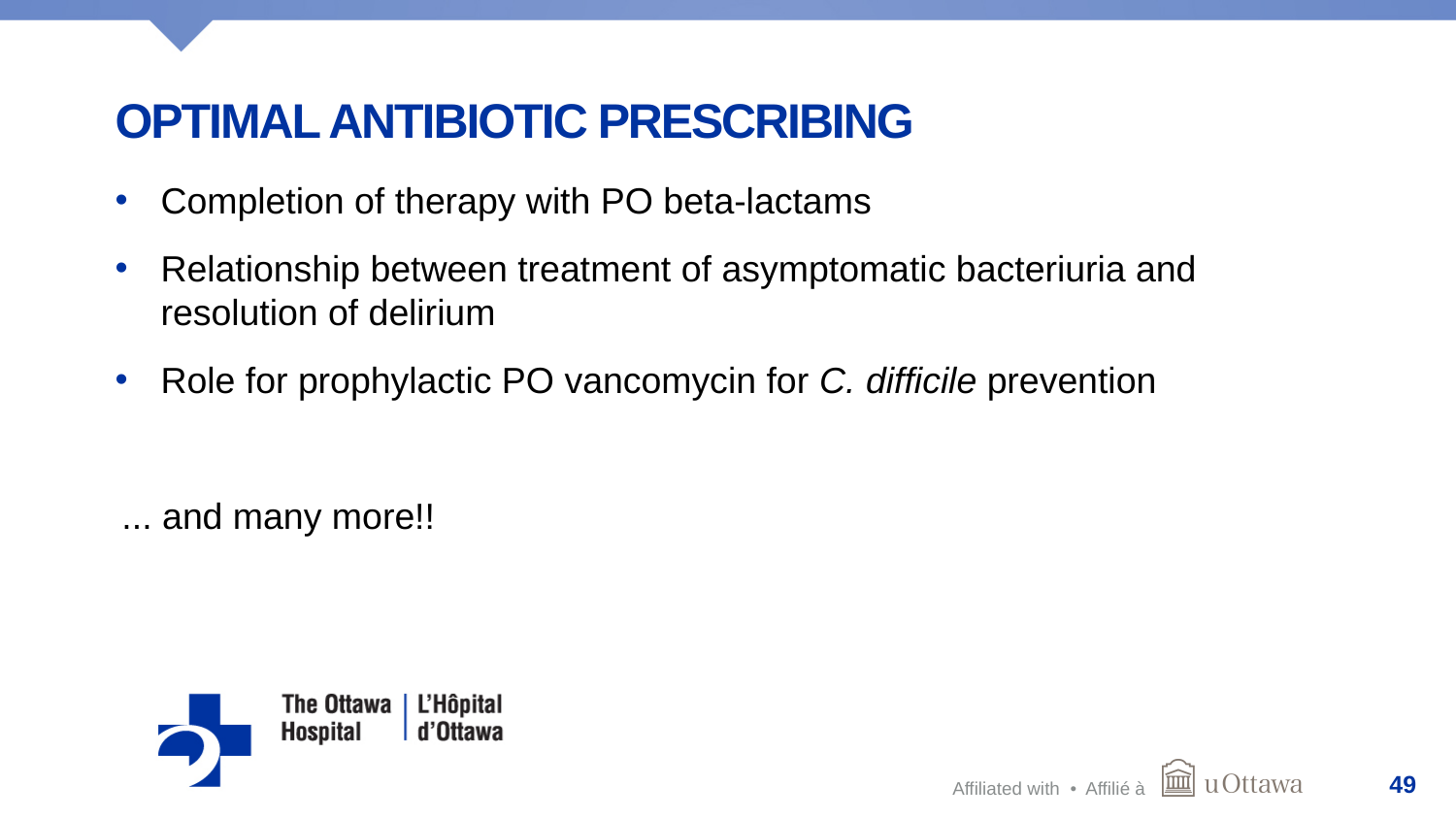

# Optimal Antibiotic Prescribing
Completion of therapy with PO beta-lactams
Relationship between treatment of asymptomatic bacteriuria and resolution of delirium
Role for prophylactic PO vancomycin for C. difficile prevention

... and many more!!

49